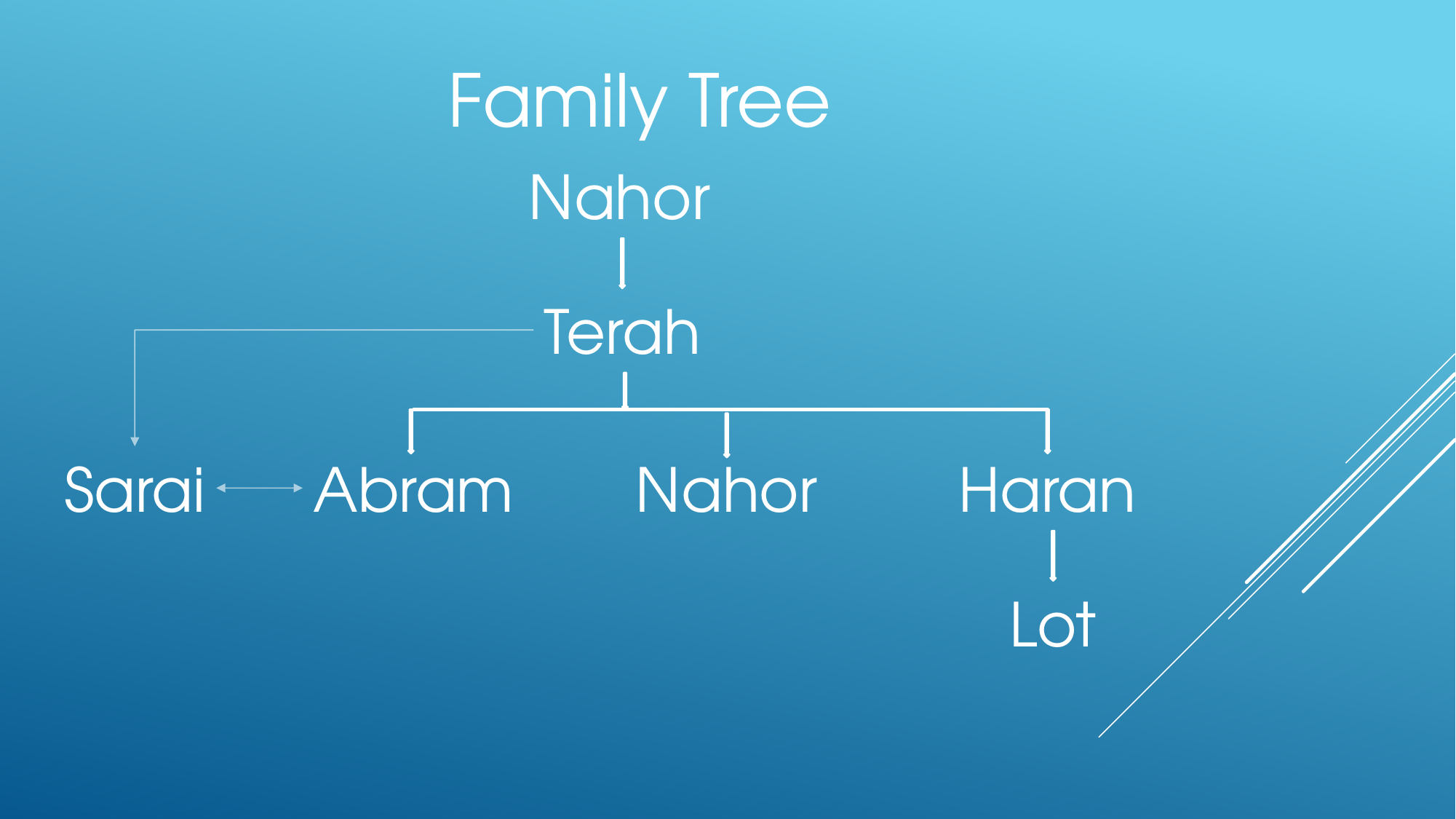

Family Tree

Nahor

Terah

Sarai
Abram
Nahor
Haran

Lot